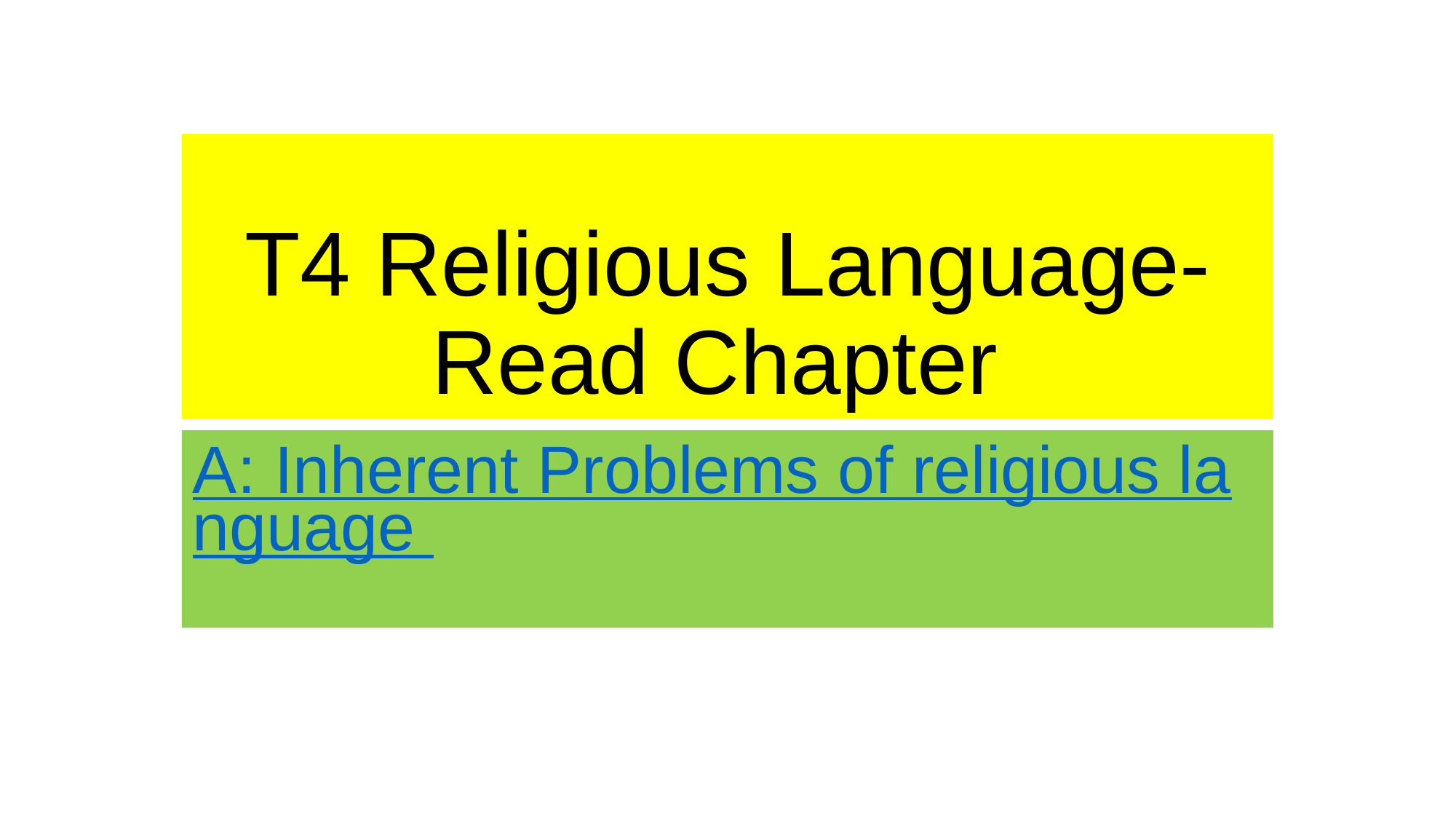

# T4 Religious Language- Read Chapter
A: Inherent Problems of religious language